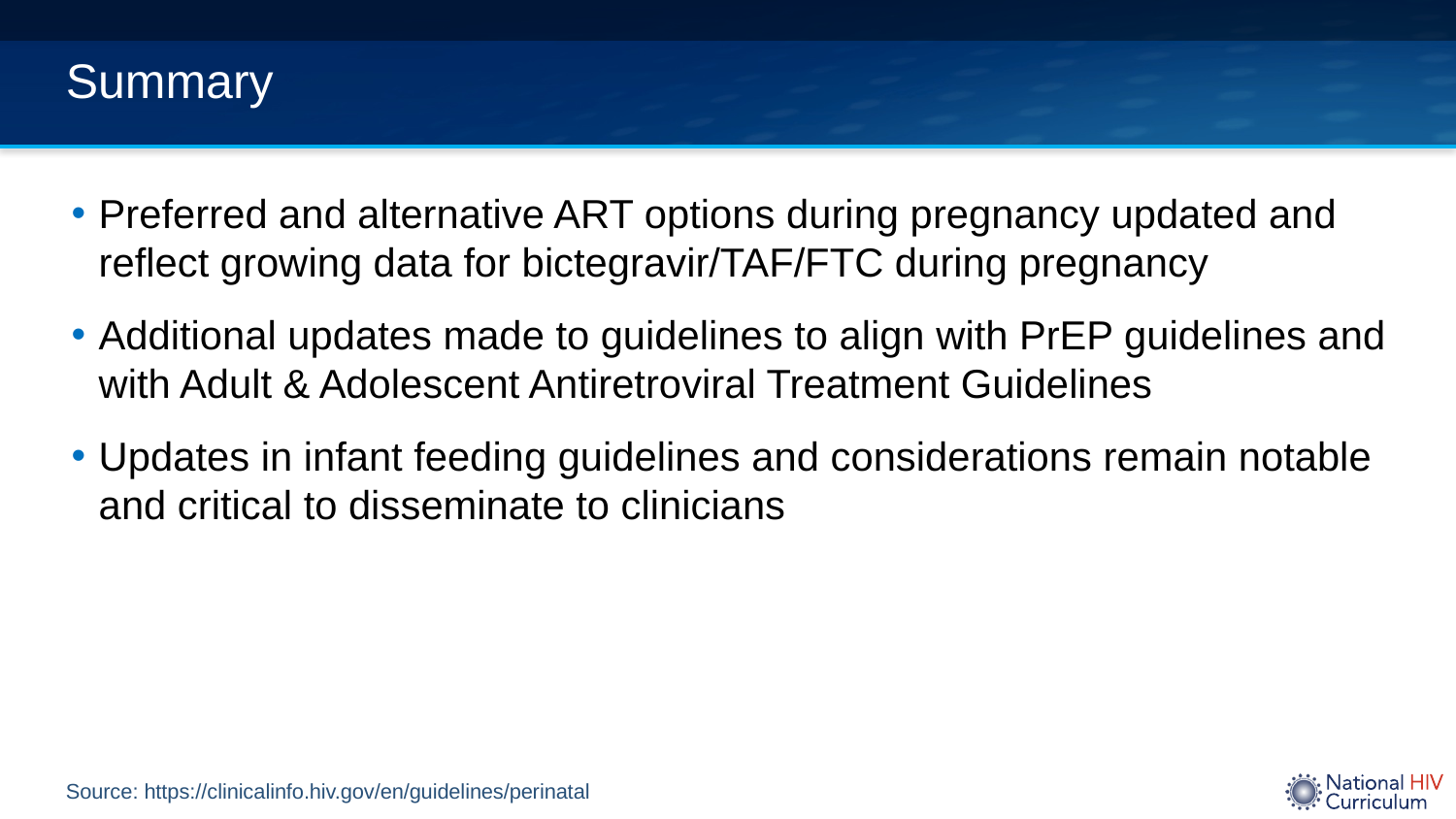

# Summary
Preferred and alternative ART options during pregnancy updated and reflect growing data for bictegravir/TAF/FTC during pregnancy
Additional updates made to guidelines to align with PrEP guidelines and with Adult & Adolescent Antiretroviral Treatment Guidelines
Updates in infant feeding guidelines and considerations remain notable and critical to disseminate to clinicians

Source: https://clinicalinfo.hiv.gov/en/guidelines/perinatal